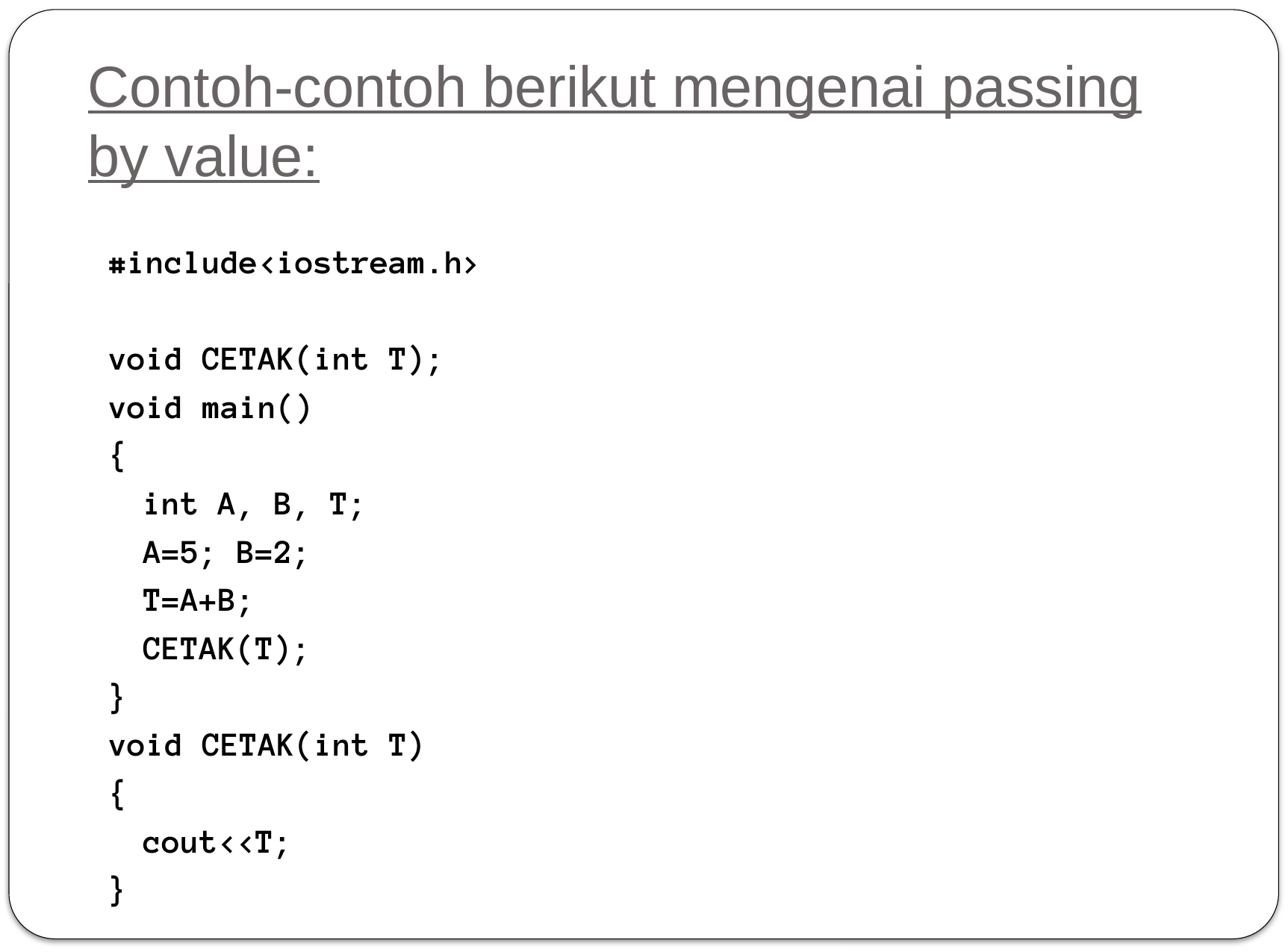

# Contoh-contoh berikut mengenai passing by value:
#include<iostream.h>

void CETAK(int T);
void main()
{
	int A, B, T;
	A=5; B=2;
	T=A+B;
	CETAK(T);
}
void CETAK(int T)
{
	cout<<T;
}